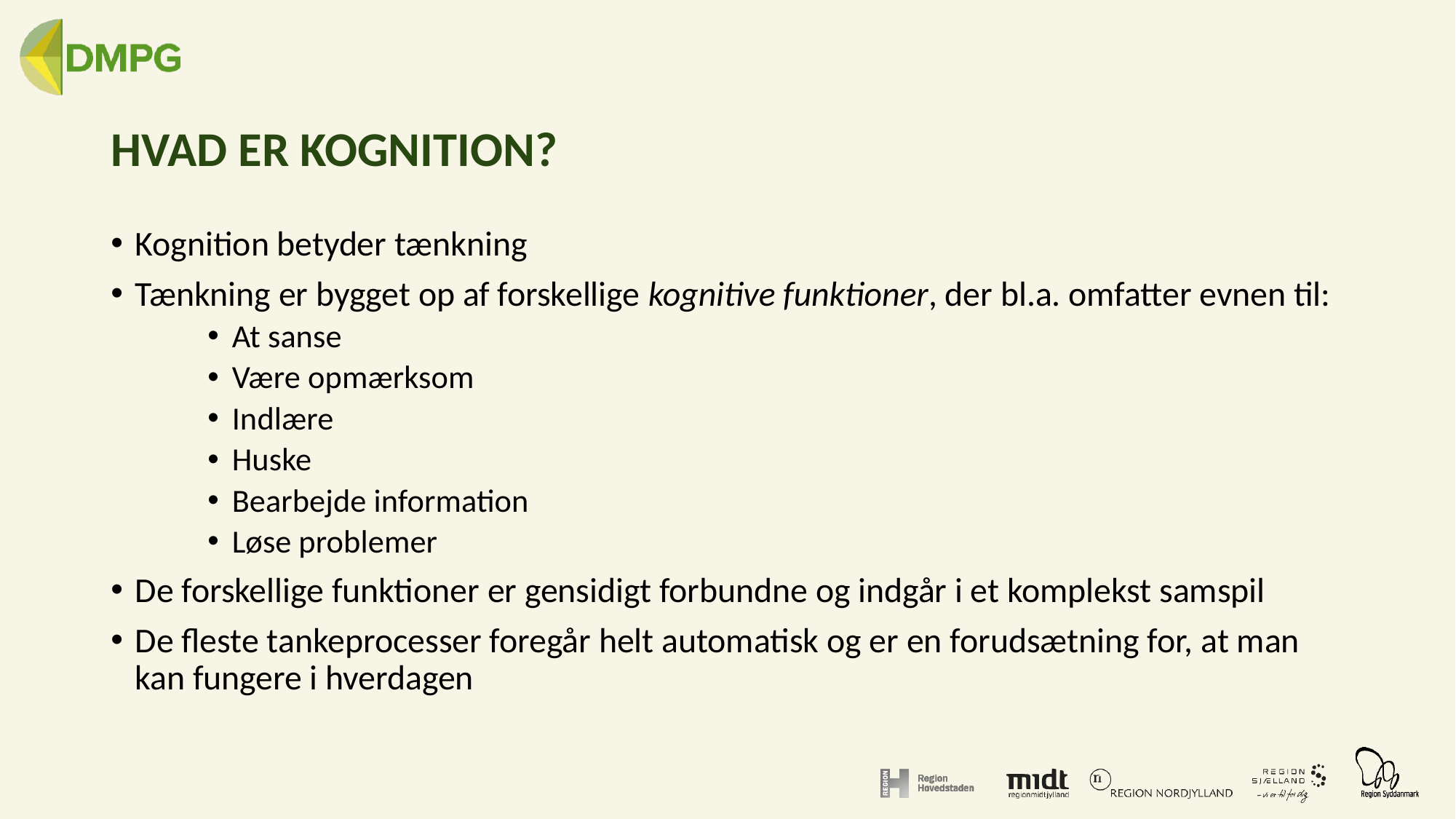

# HVAD ER KOGNITION?
Kognition betyder tænkning
Tænkning er bygget op af forskellige kognitive funktioner, der bl.a. omfatter evnen til:
At sanse
Være opmærksom
Indlære
Huske
Bearbejde information
Løse problemer
De forskellige funktioner er gensidigt forbundne og indgår i et komplekst samspil
De fleste tankeprocesser foregår helt automatisk og er en forudsætning for, at man kan fungere i hverdagen